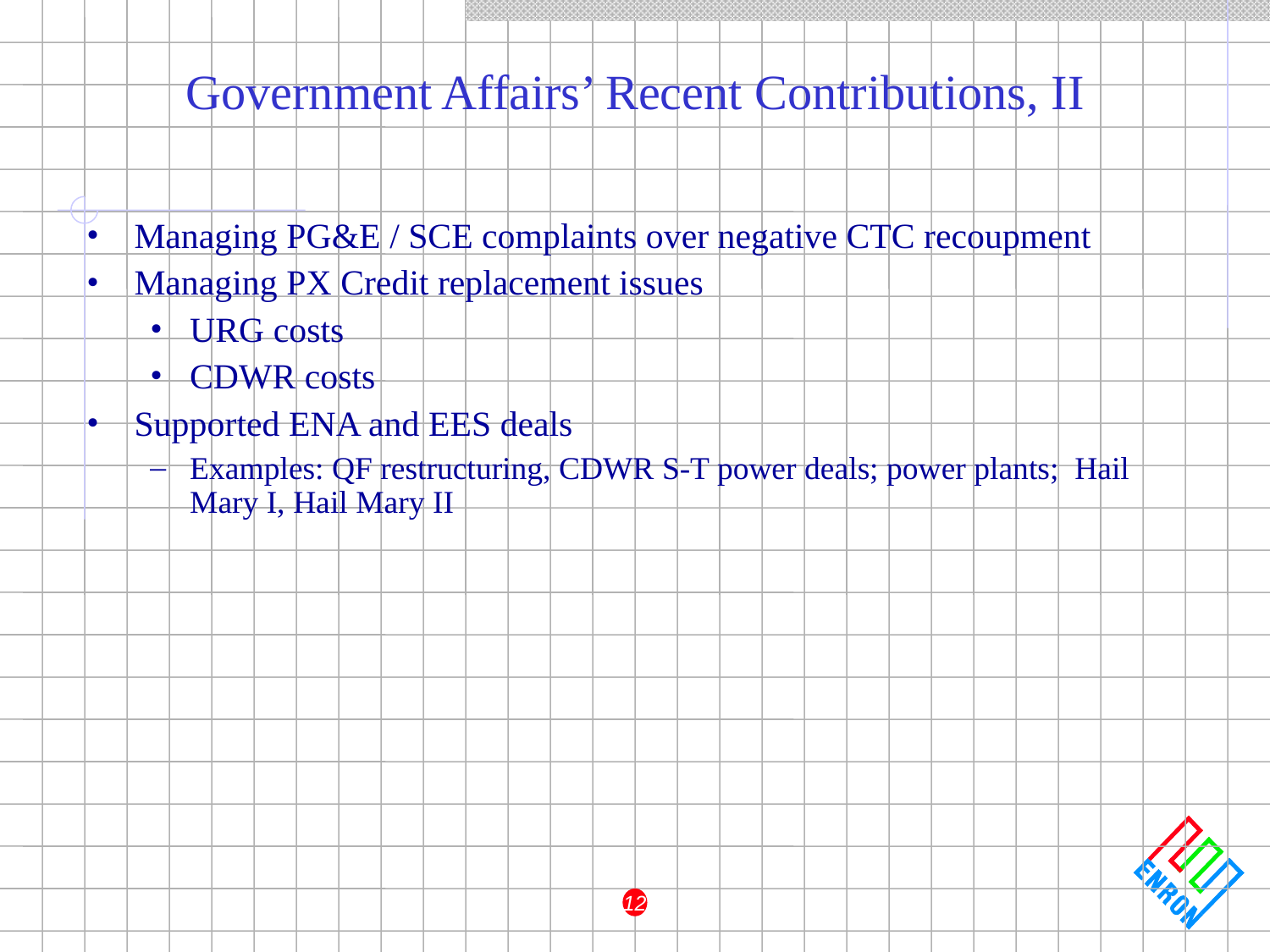

Government Affairs’ Recent Contributions, II
Managing PG&E / SCE complaints over negative CTC recoupment
Managing PX Credit replacement issues
URG costs
CDWR costs
Supported ENA and EES deals
Examples: QF restructuring, CDWR S-T power deals; power plants;  Hail Mary I, Hail Mary II